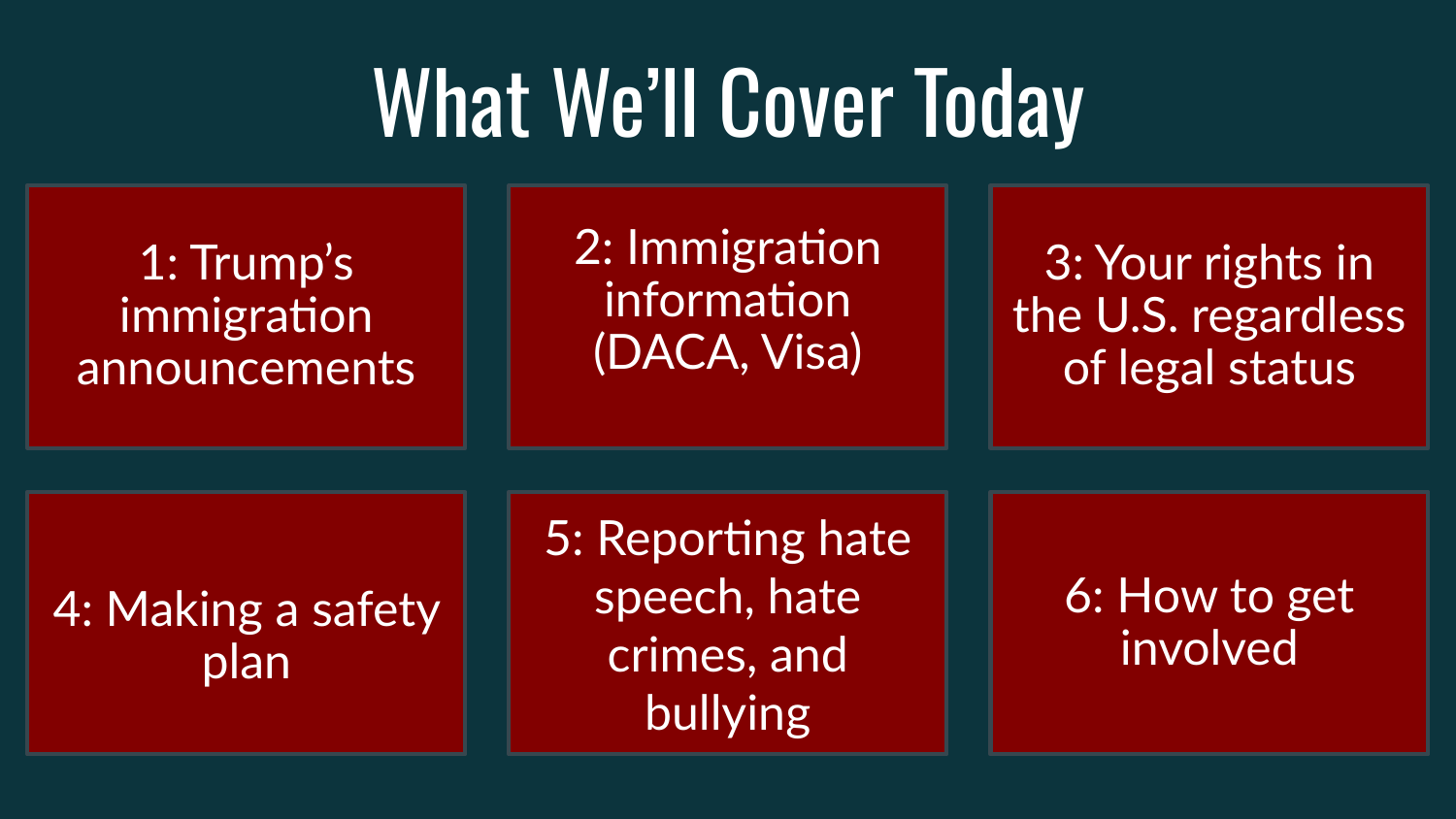

# What We’ll Cover Today

1: Trump’s immigration announcements

2: Immigration information (DACA, Visa)

3: Your rights in the U.S. regardless of legal status

4: Making a safety plan

5: Reporting hate speech, hate crimes, and bullying

6: How to get involved